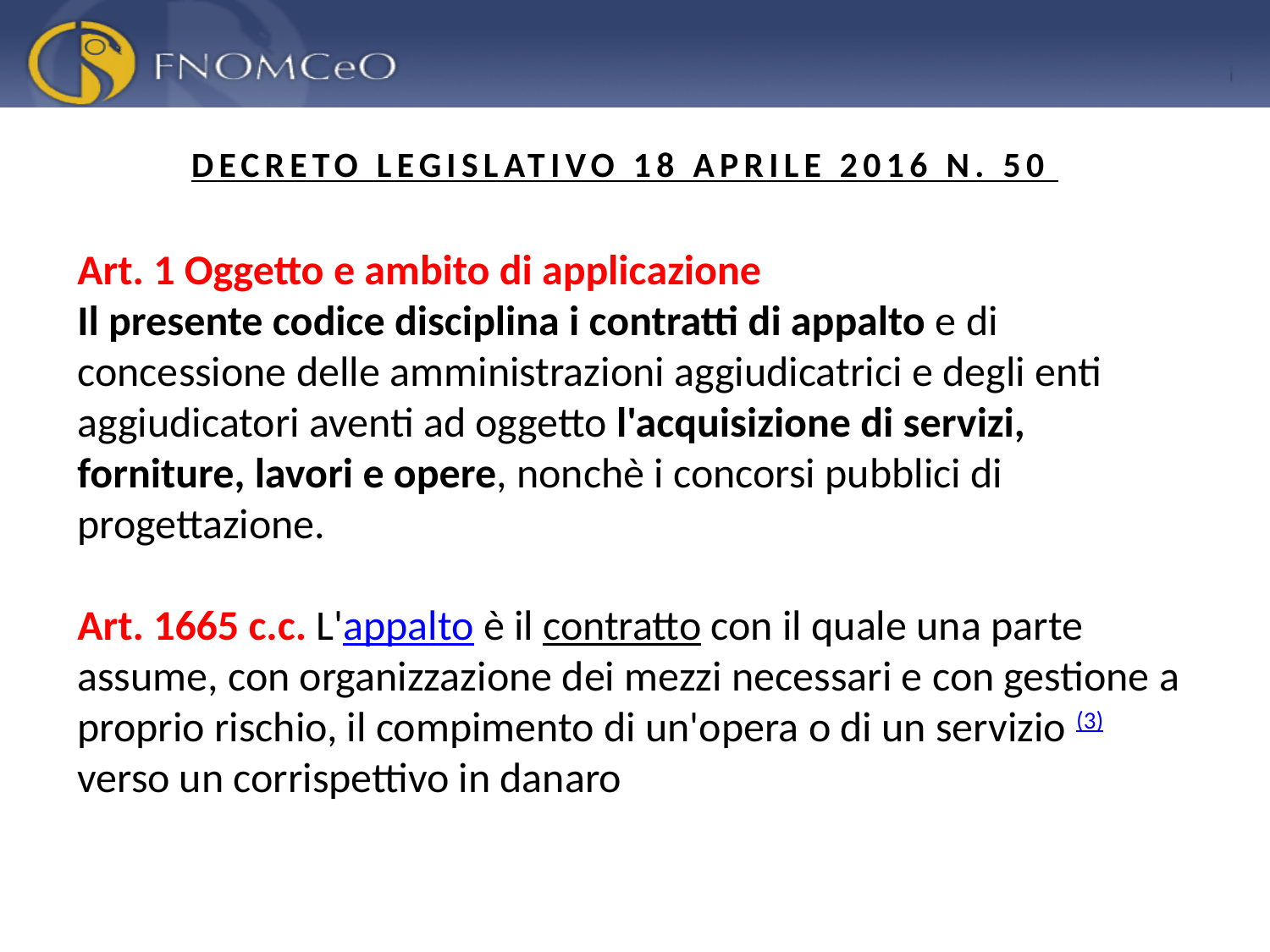

DECRETO LEGISLATIVO 18 APRILE 2016 N. 50
Art. 1 Oggetto e ambito di applicazione
Il presente codice disciplina i contratti di appalto e di concessione delle amministrazioni aggiudicatrici e degli enti aggiudicatori aventi ad oggetto l'acquisizione di servizi, forniture, lavori e opere, nonchè i concorsi pubblici di progettazione.

Art. 1665 c.c. L'appalto è il contratto con il quale una parte assume, con organizzazione dei mezzi necessari e con gestione a proprio rischio, il compimento di un'opera o di un servizio (3) verso un corrispettivo in danaro